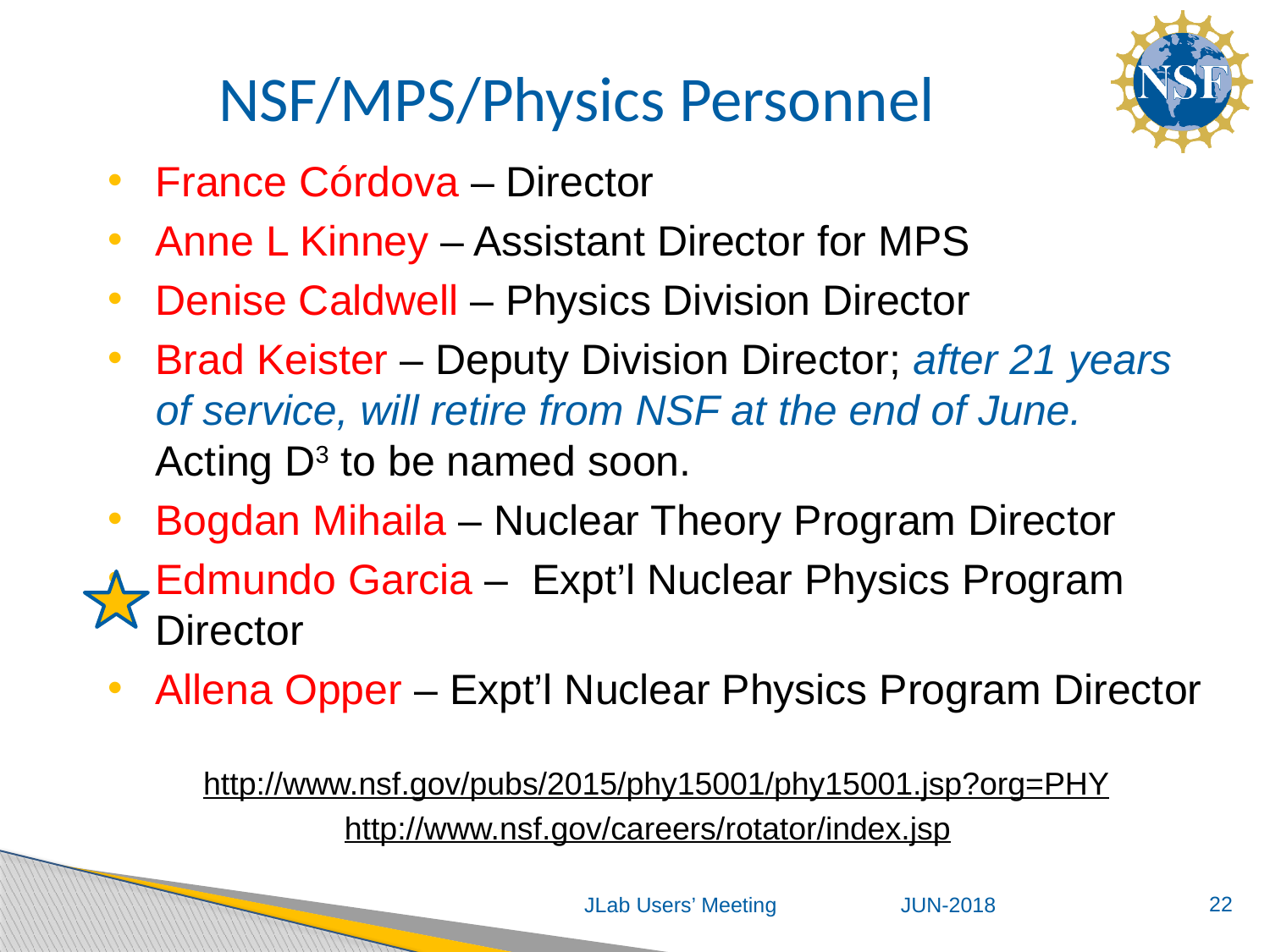

# NSF/MPS/Physics Personnel
France Córdova – Director
Anne L Kinney – Assistant Director for MPS
Denise Caldwell – Physics Division Director
Brad Keister – Deputy Division Director; after 21 years of service, will retire from NSF at the end of June.  Acting D3 to be named soon.
Bogdan Mihaila – Nuclear Theory Program Director
Edmundo Garcia –  Expt’l Nuclear Physics Program Director
Allena Opper – Expt’l Nuclear Physics Program Director

http://www.nsf.gov/pubs/2015/phy15001/phy15001.jsp?org=PHY
http://www.nsf.gov/careers/rotator/index.jsp

22
JLab Users’ Meeting                     JUN-2018